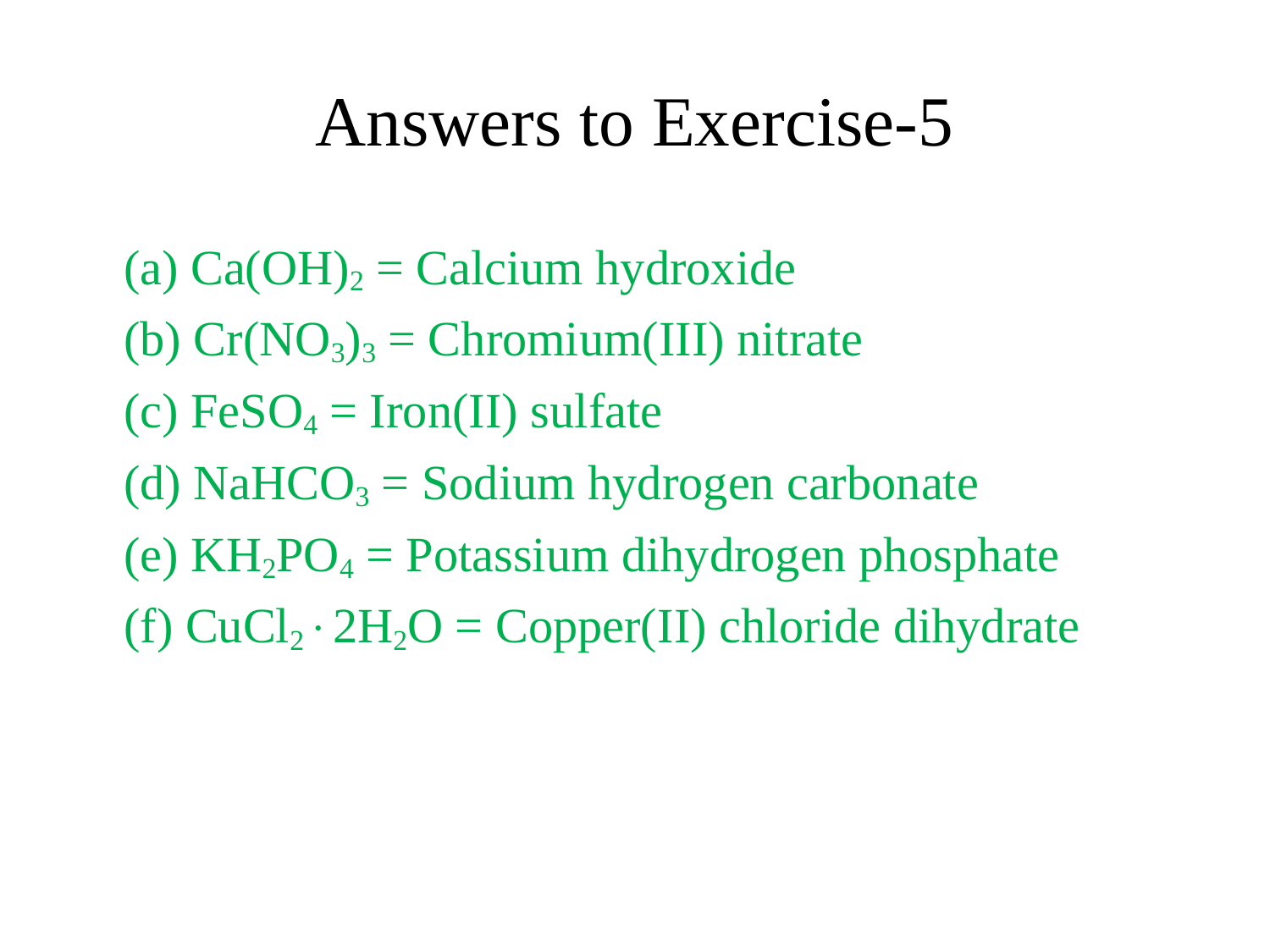

# Answers to Exercise-5
	(a) Ca(OH)2 = Calcium hydroxide
	(b) Cr(NO3)3 = Chromium(III) nitrate
	(c) FeSO4 = Iron(II) sulfate
	(d) NaHCO3 = Sodium hydrogen carbonate
	(e) KH2PO4 = Potassium dihydrogen phosphate
	(f) CuCl2⋅2H2O = Copper(II) chloride dihydrate